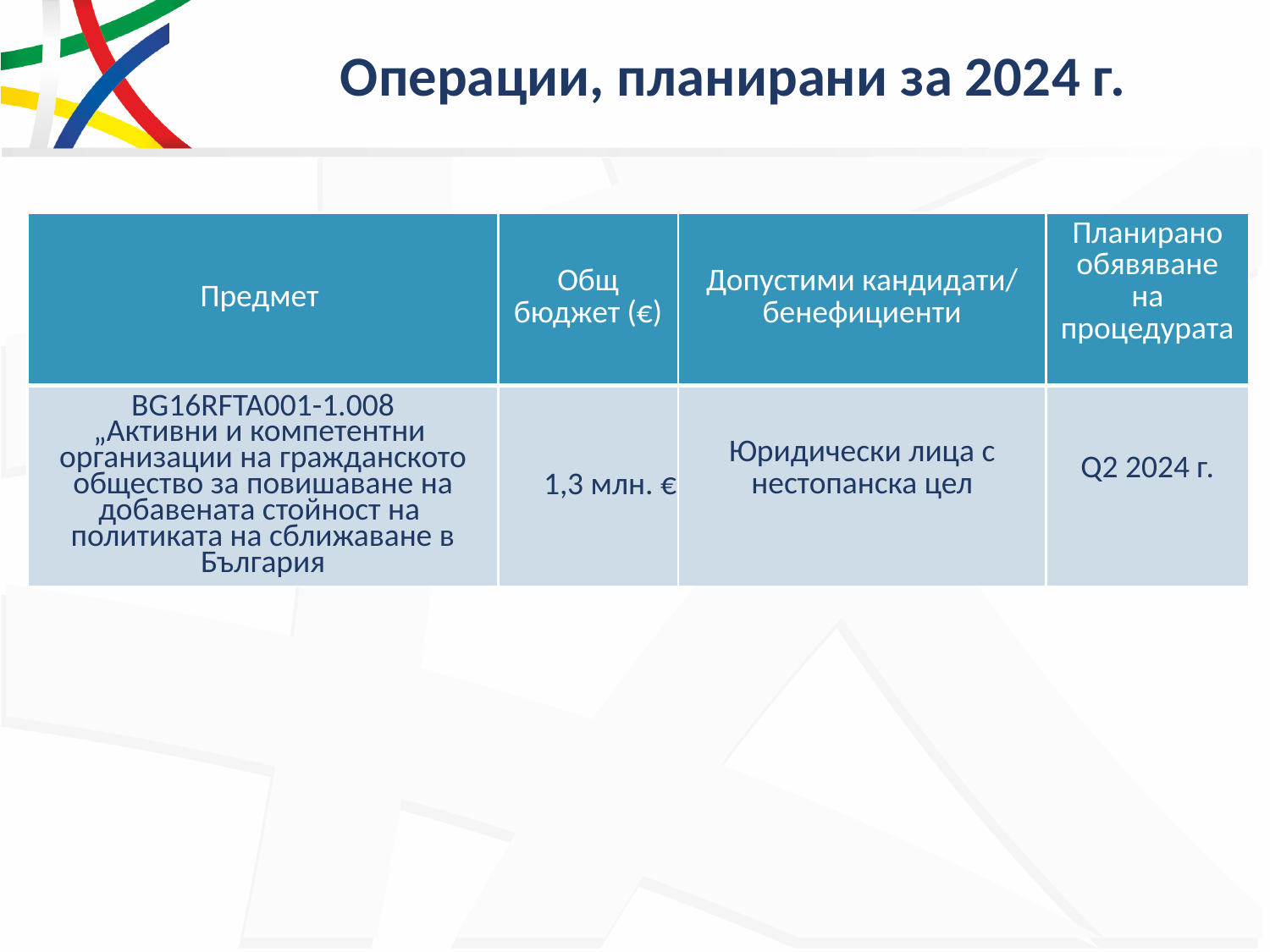

# Операции, планирани за 2024 г.
| Предмет | Общ бюджет (€) | Допустими кандидати/ бенефициенти | Планирано обявяване на процедурата |
| --- | --- | --- | --- |
| BG16RFTA001-1.008 „Активни и компетентни организации на гражданското общество за повишаване на добавената стойност на политиката на сближаване в България | 1,3 млн. € | Юридически лица с нестопанска цел | Q2 2024 г. |